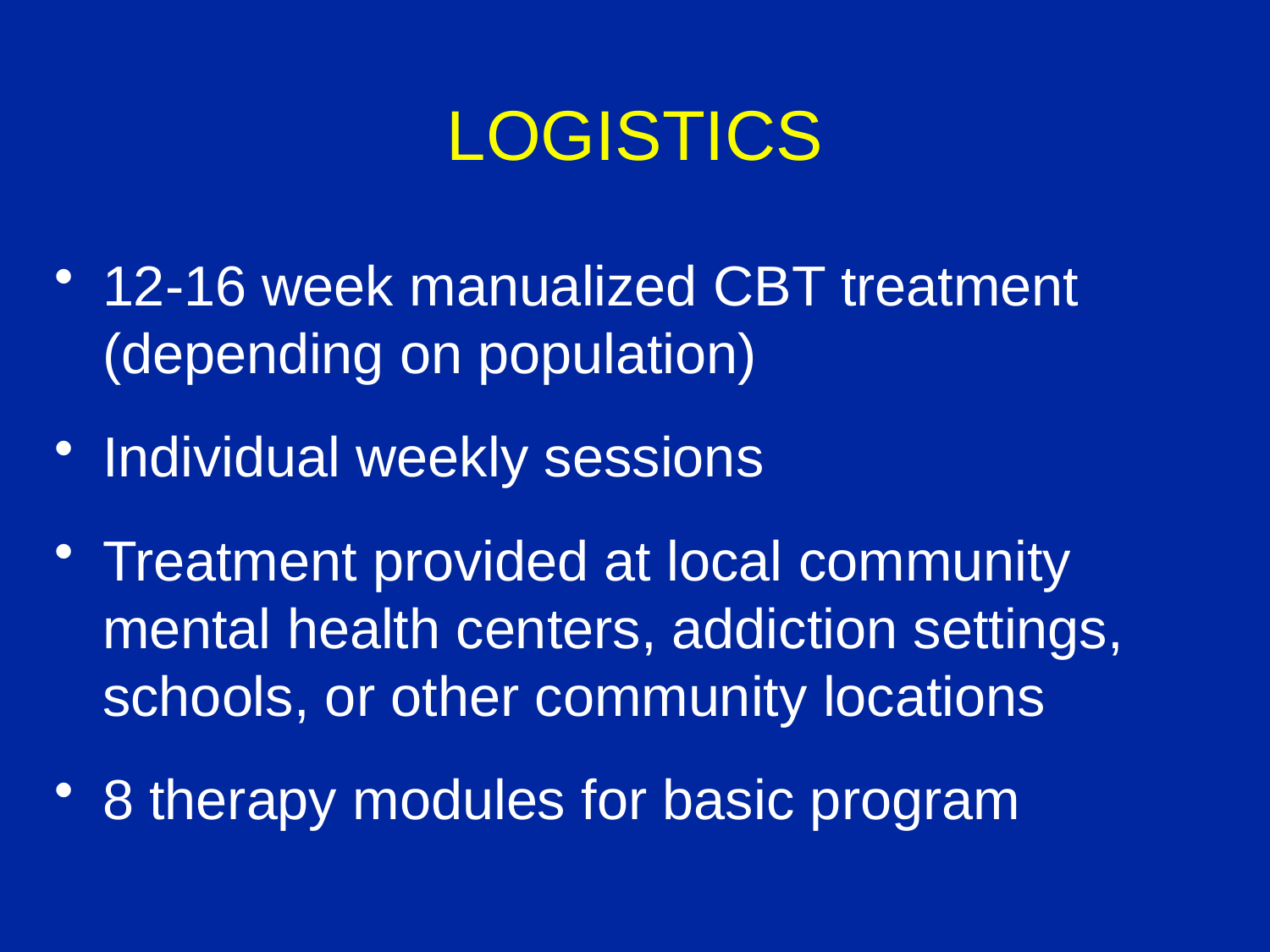

# LOGISTICS
12-16 week manualized CBT treatment (depending on population)

Individual weekly sessions

Treatment provided at local community mental health centers, addiction settings, schools, or other community locations

8 therapy modules for basic program